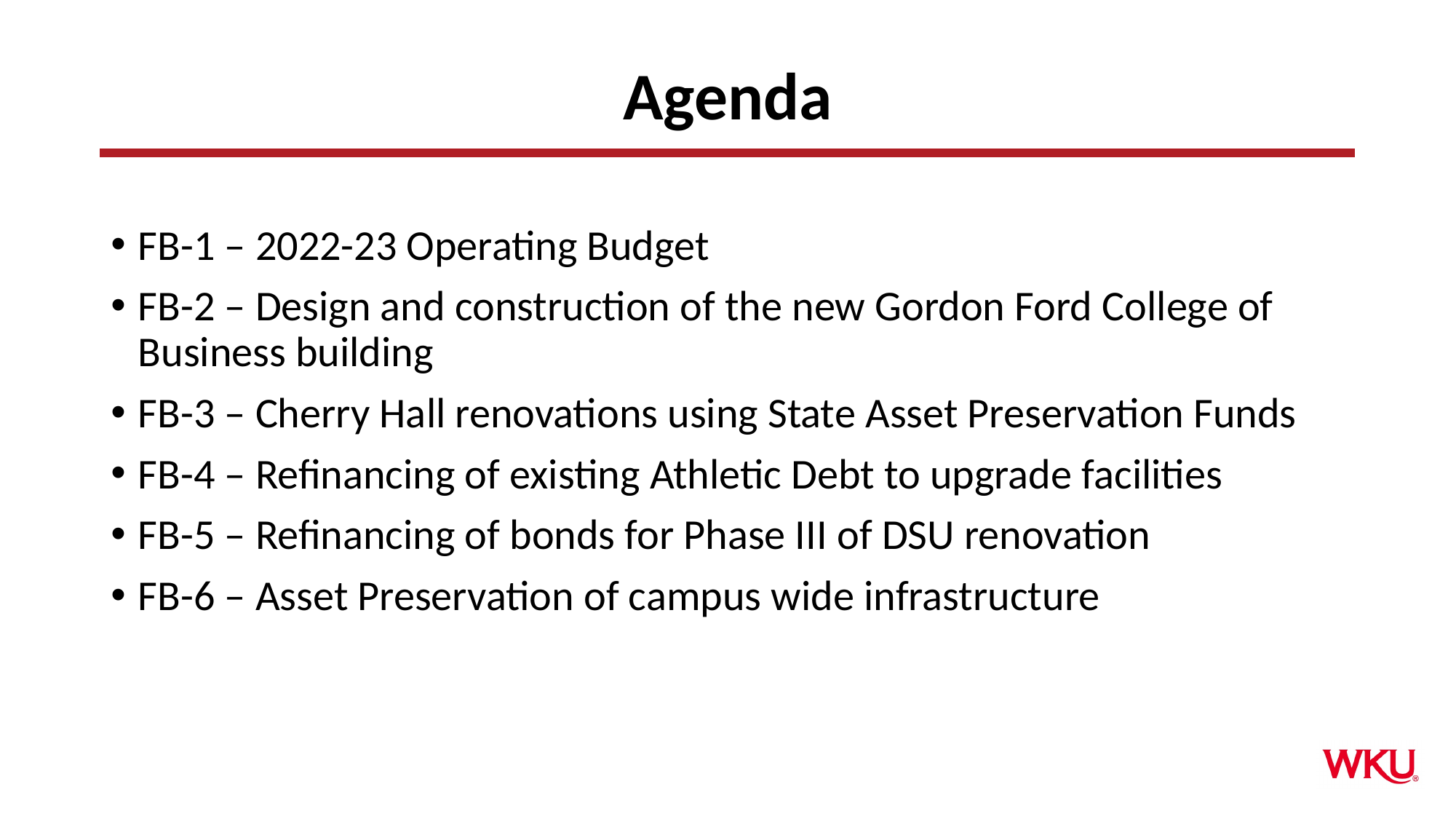

# Agenda
FB-1 – 2022-23 Operating Budget
FB-2 – Design and construction of the new Gordon Ford College of Business building
FB-3 – Cherry Hall renovations using State Asset Preservation Funds
FB-4 – Refinancing of existing Athletic Debt to upgrade facilities
FB-5 – Refinancing of bonds for Phase III of DSU renovation
FB-6 – Asset Preservation of campus wide infrastructure